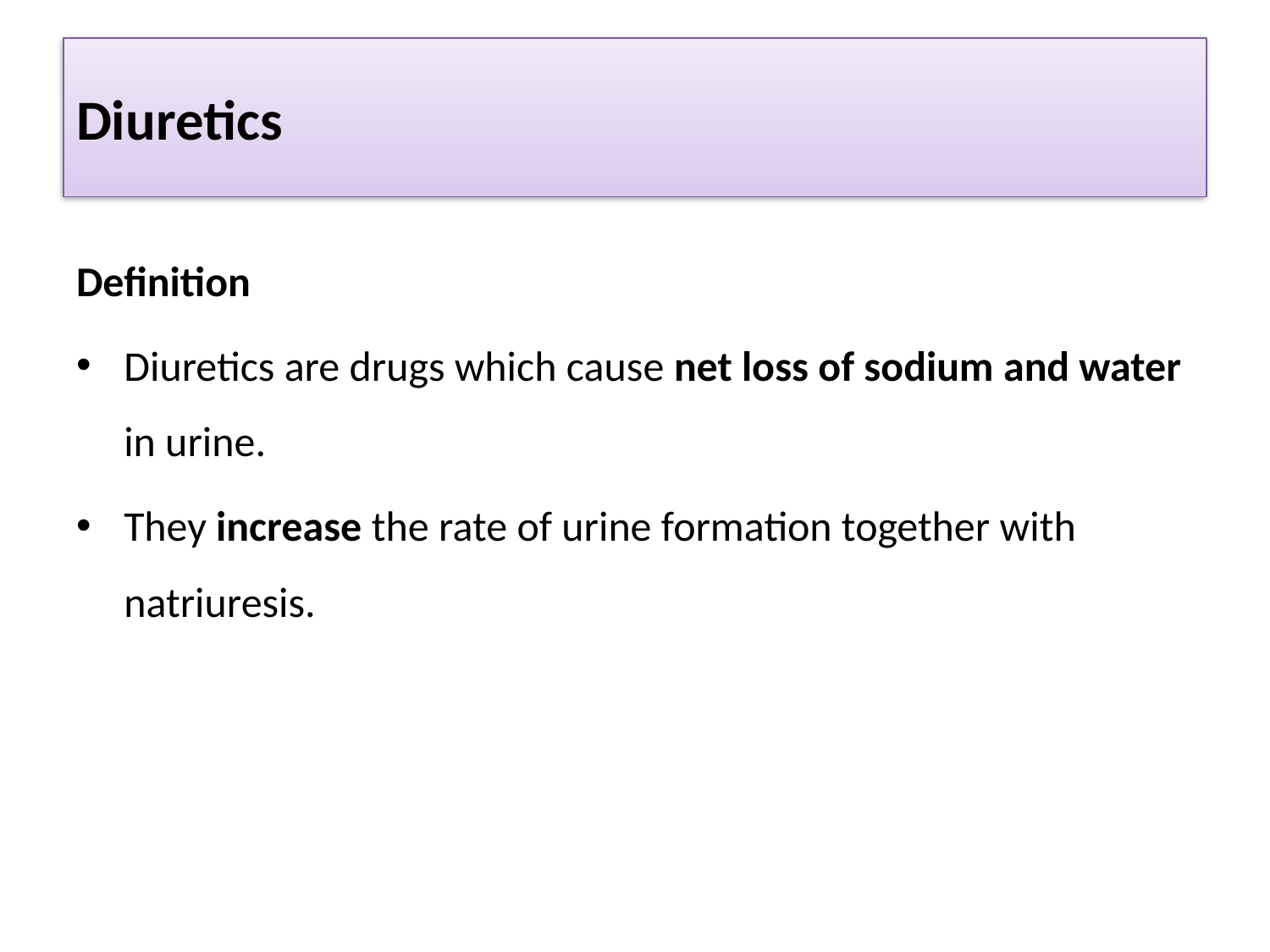

# Diuretics
Definition
Diuretics are drugs which cause net loss of sodium and water in urine.
They increase the rate of urine formation together with natriuresis.